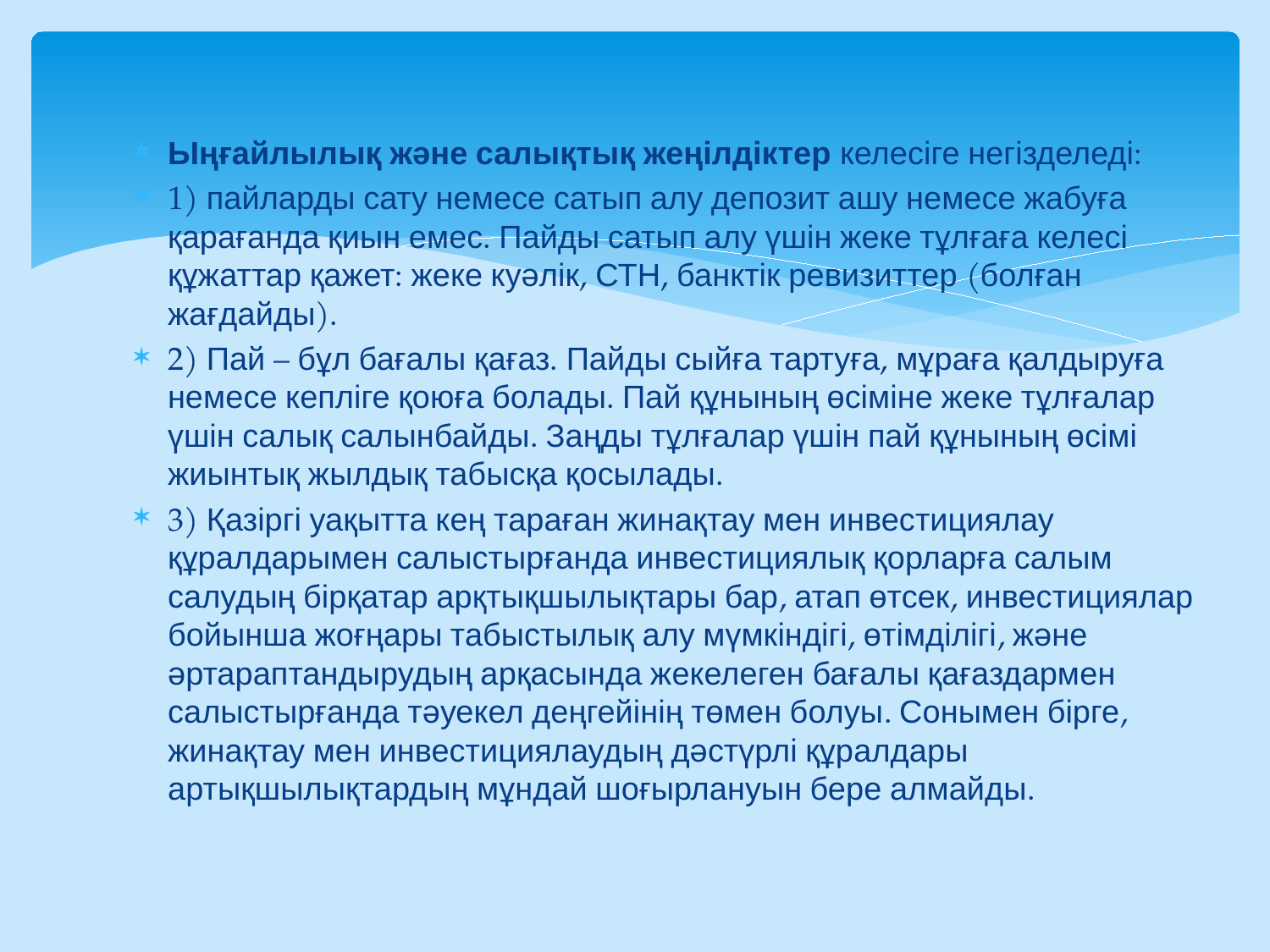

Ыңғайлылық және салықтық жеңілдіктер келесіге негізделеді:
1) пайларды сату немесе сатып алу депозит ашу немесе жабуға қарағанда қиын емес. Пайды сатып алу үшін жеке тұлғаға келесі құжаттар қажет: жеке куәлік, СТН, банктік ревизиттер (болған жағдайды).
2) Пай – бұл бағалы қағаз. Пайды сыйға тартуға, мұраға қалдыруға немесе кепліге қоюға болады. Пай құнының өсіміне жеке тұлғалар үшін салық салынбайды. Заңды тұлғалар үшін пай құнының өсімі жиынтық жылдық табысқа қосылады.
3) Қазіргі уақытта кең тараған жинақтау мен инвестициялау құралдарымен салыстырғанда инвестициялық қорларға салым салудың бірқатар арқтықшылықтары бар, атап өтсек, инвестициялар бойынша жоғңары табыстылық алу мүмкіндігі, өтімділігі, және әртараптандырудың арқасында жекелеген бағалы қағаздармен салыстырғанда тәуекел деңгейінің төмен болуы. Сонымен бірге, жинақтау мен инвестициялаудың дәстүрлі құралдары артықшылықтардың мұндай шоғырлануын бере алмайды.